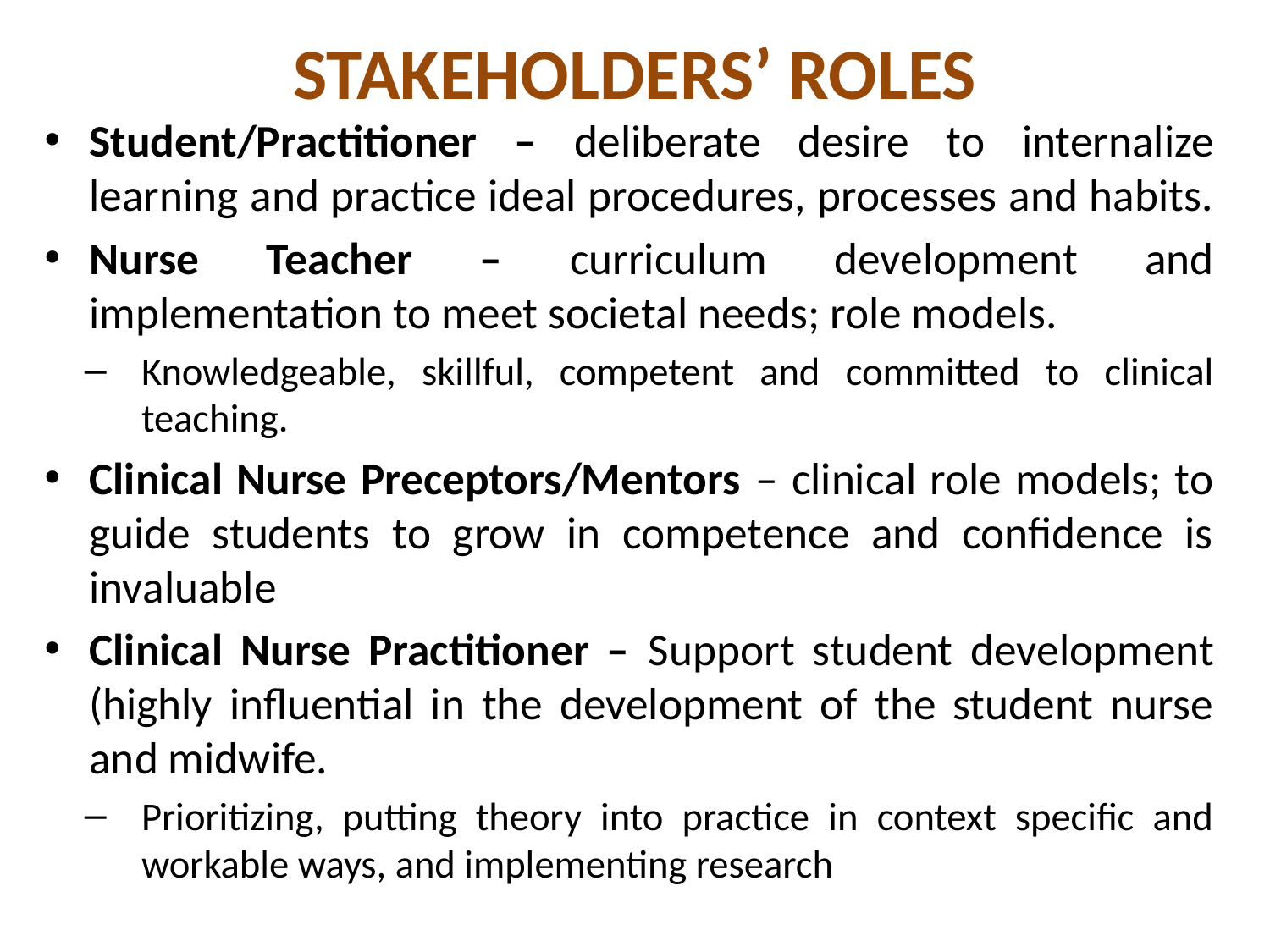

# STAKEHOLDERS’ ROLES
Student/Practitioner – deliberate desire to internalize learning and practice ideal procedures, processes and habits.
Nurse Teacher – curriculum development and implementation to meet societal needs; role models.
Knowledgeable, skillful, competent and committed to clinical teaching.
Clinical Nurse Preceptors/Mentors – clinical role models; to guide students to grow in competence and confidence is invaluable
Clinical Nurse Practitioner – Support student development (highly influential in the development of the student nurse and midwife.
Prioritizing, putting theory into practice in context specific and workable ways, and implementing research